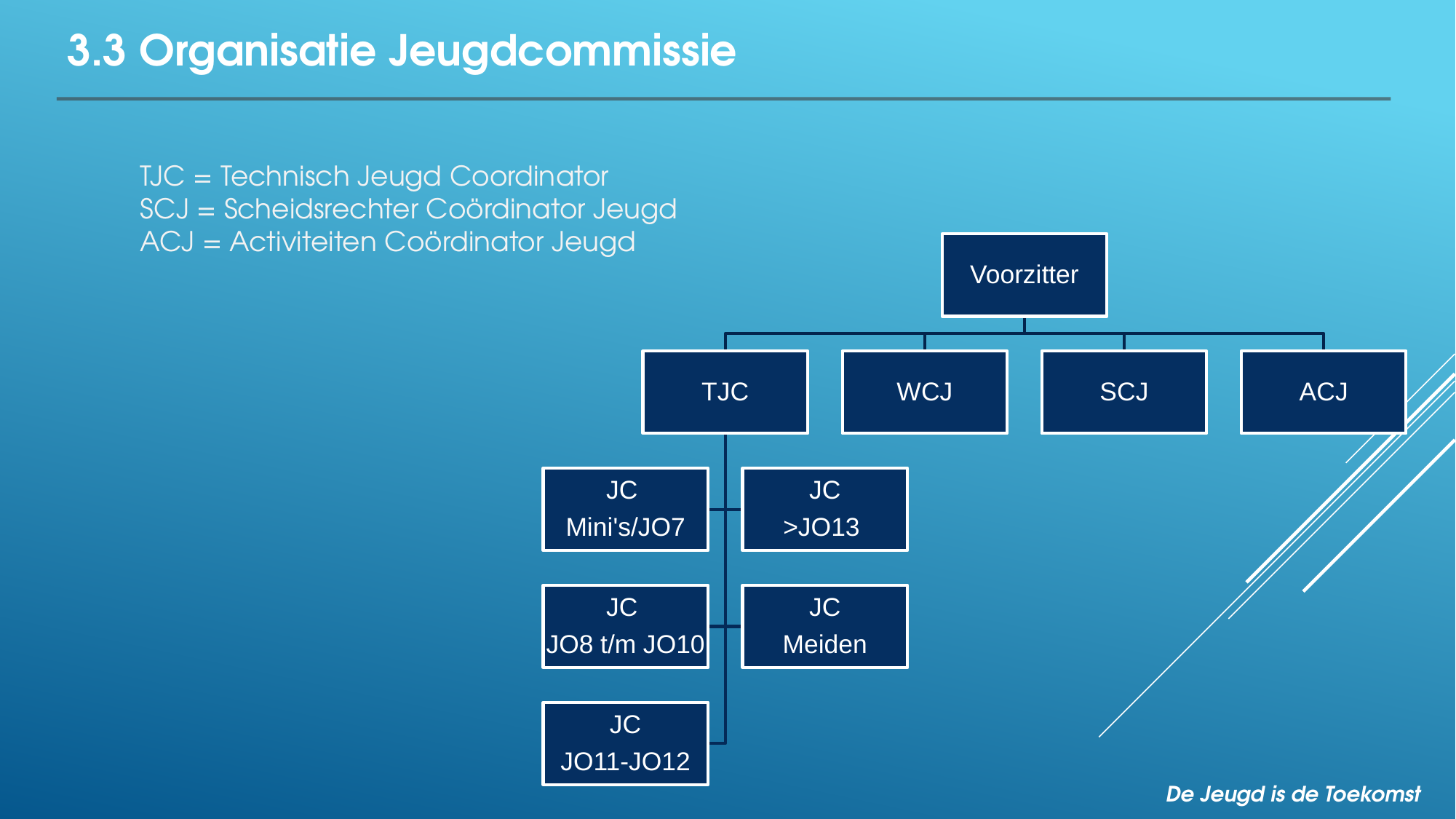

# 3.3 Organisatie Jeugdcommissie

TJC = Technisch Jeugd Coordinator
SCJ = Scheidsrechter Coördinator Jeugd
ACJ = Activiteiten Coördinator Jeugd

Voorzitter
TJC
JC
Mini's/JO7
JC
>JO13
JC
JO8 t/m JO10
JC
Meiden
JC
JO11-JO12
WCJ
SCJ
ACJ
De Jeugd is de Toekomst